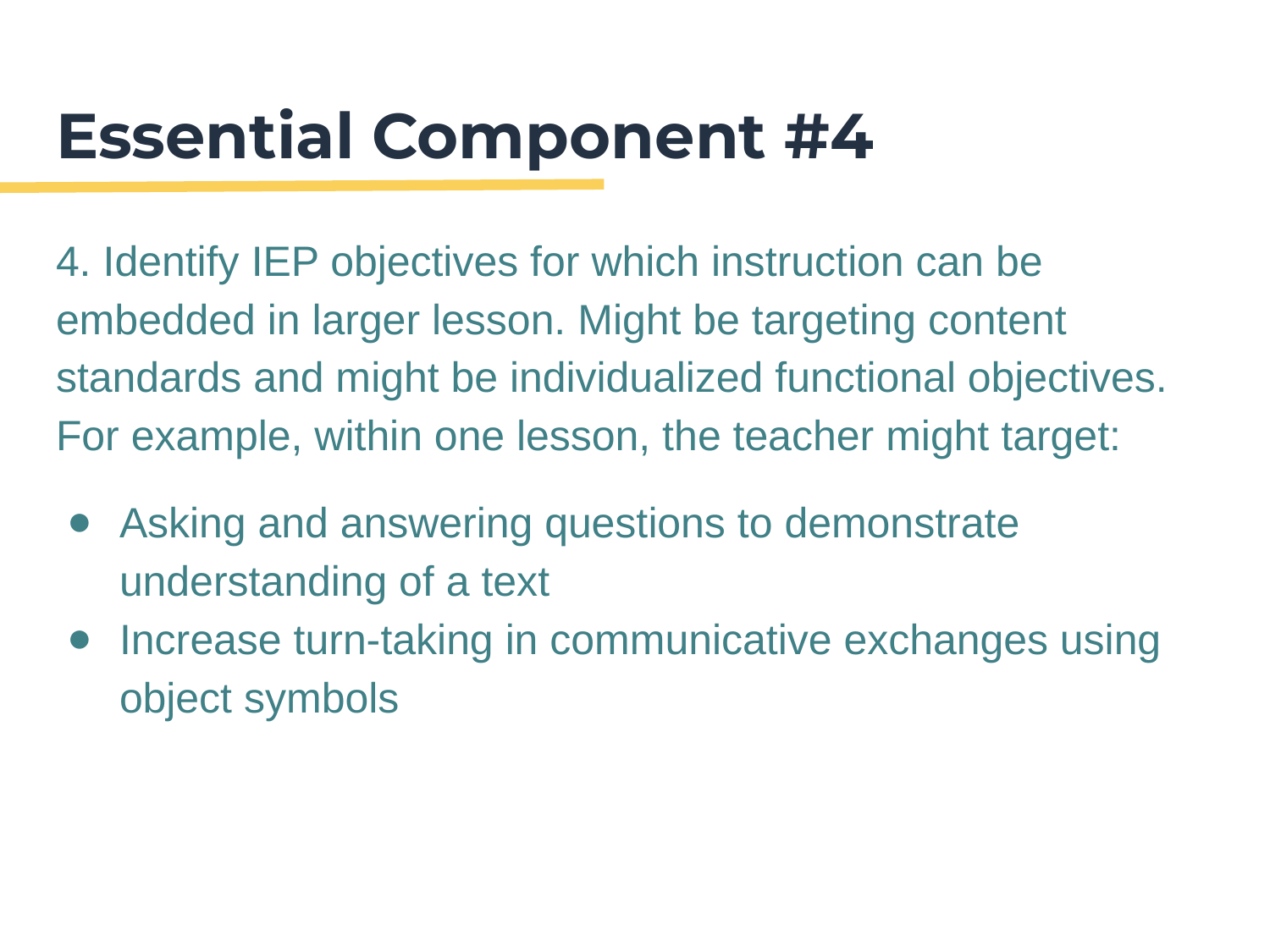

# Essential Component #4
4. Identify IEP objectives for which instruction can be embedded in larger lesson. Might be targeting content standards and might be individualized functional objectives. For example, within one lesson, the teacher might target:
Asking and answering questions to demonstrate understanding of a text
Increase turn-taking in communicative exchanges using object symbols